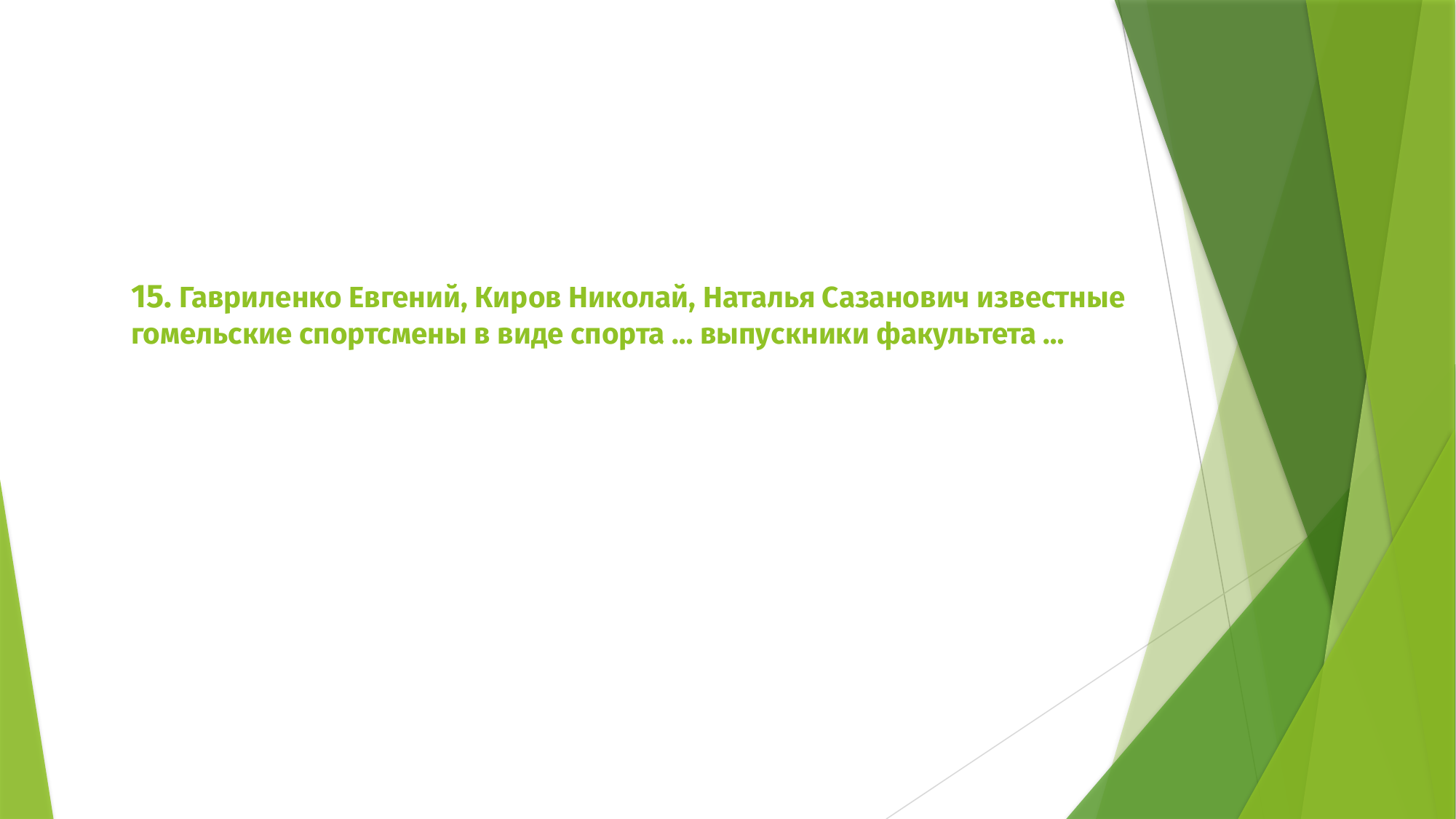

# 15. Гавриленко Евгений, Киров Николай, Наталья Сазанович известные гомельские спортсмены в виде спорта … выпускники факультета …